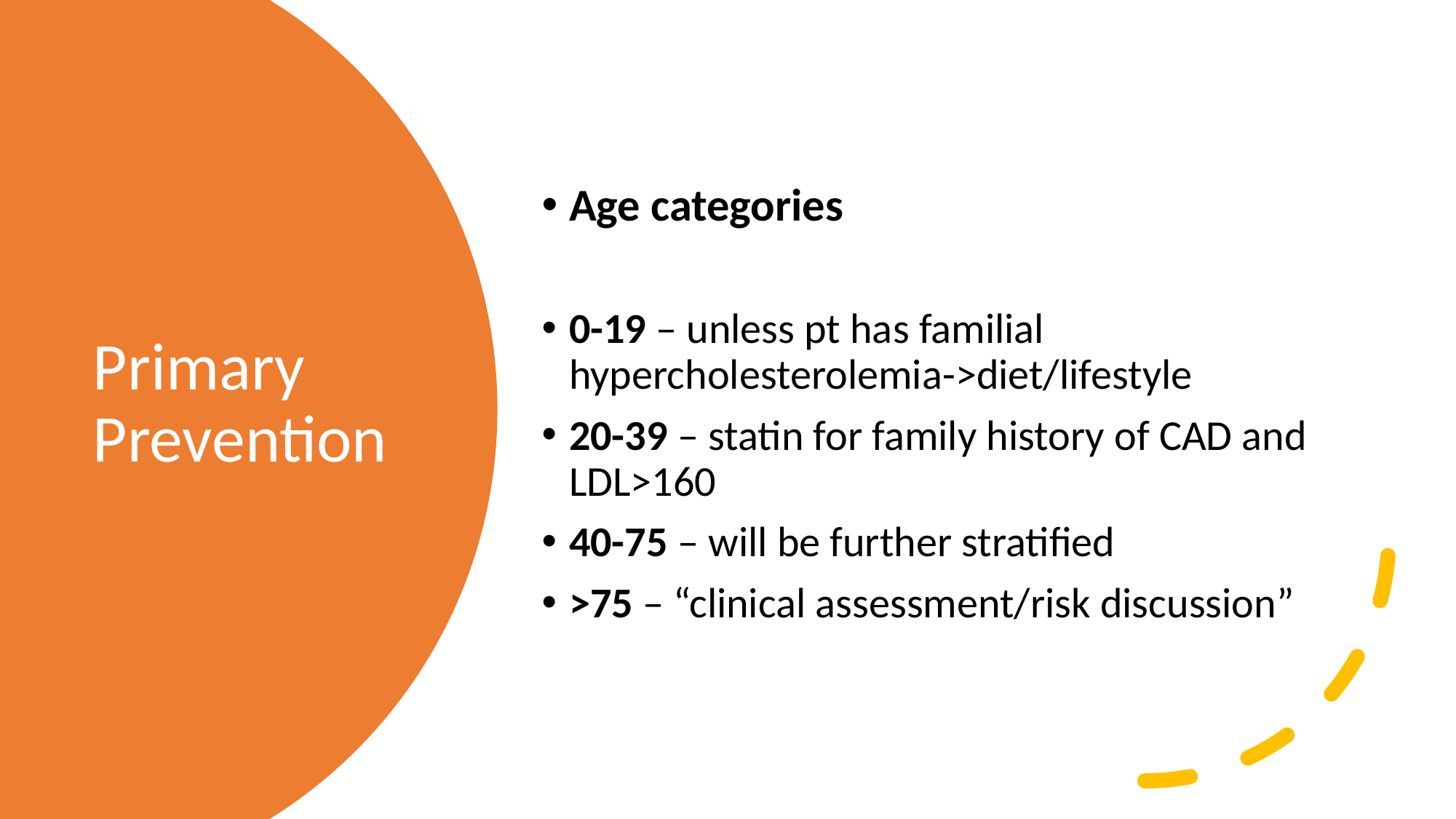

Age categories

0-19 – unless pt has familial hypercholesterolemia->diet/lifestyle
20-39 – statin for family history of CAD and LDL>160
40-75 – will be further stratified
>75 – “clinical assessment/risk discussion”
# Primary Prevention